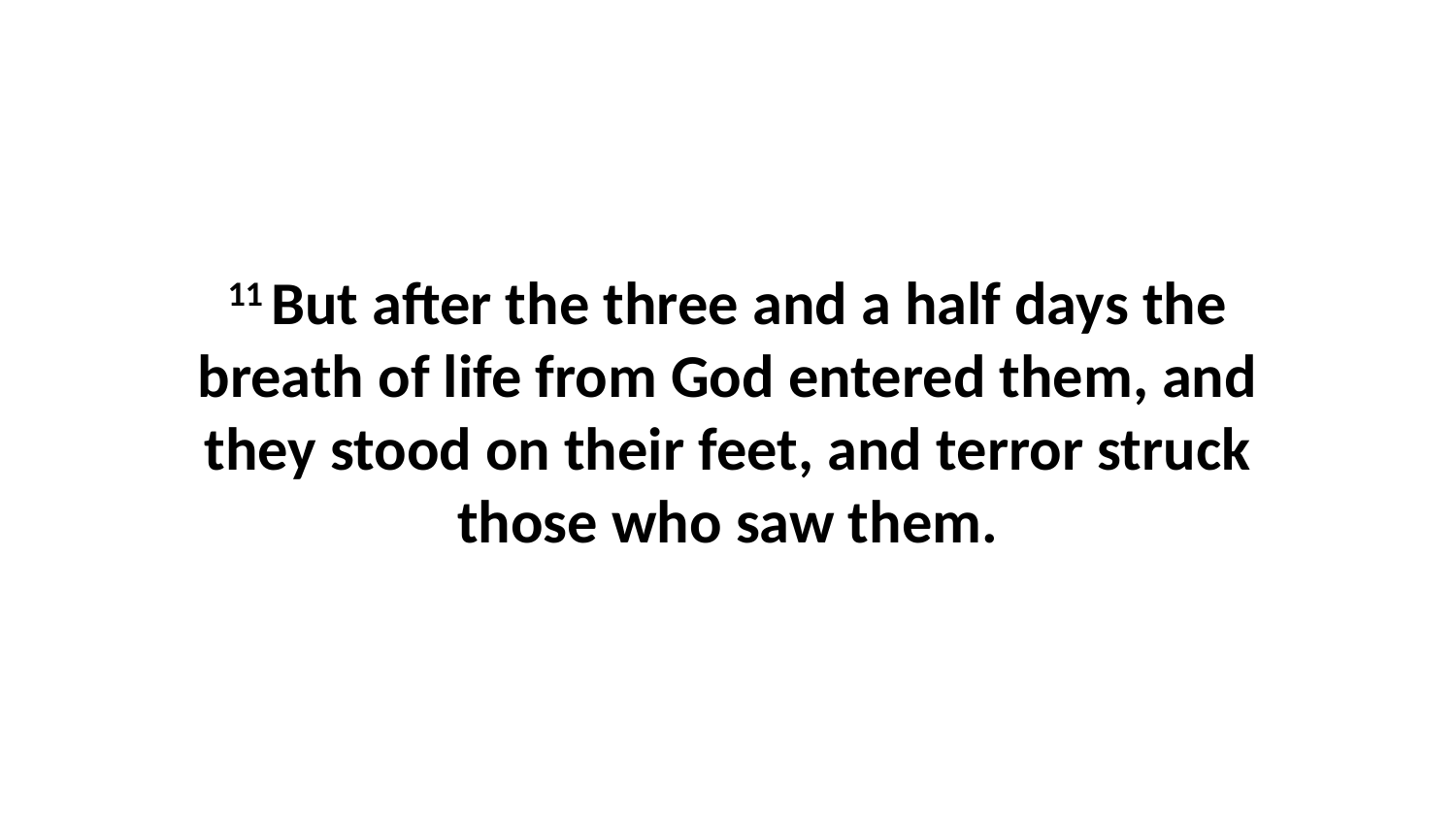

11 But after the three and a half days the breath of life from God entered them, and they stood on their feet, and terror struck those who saw them.